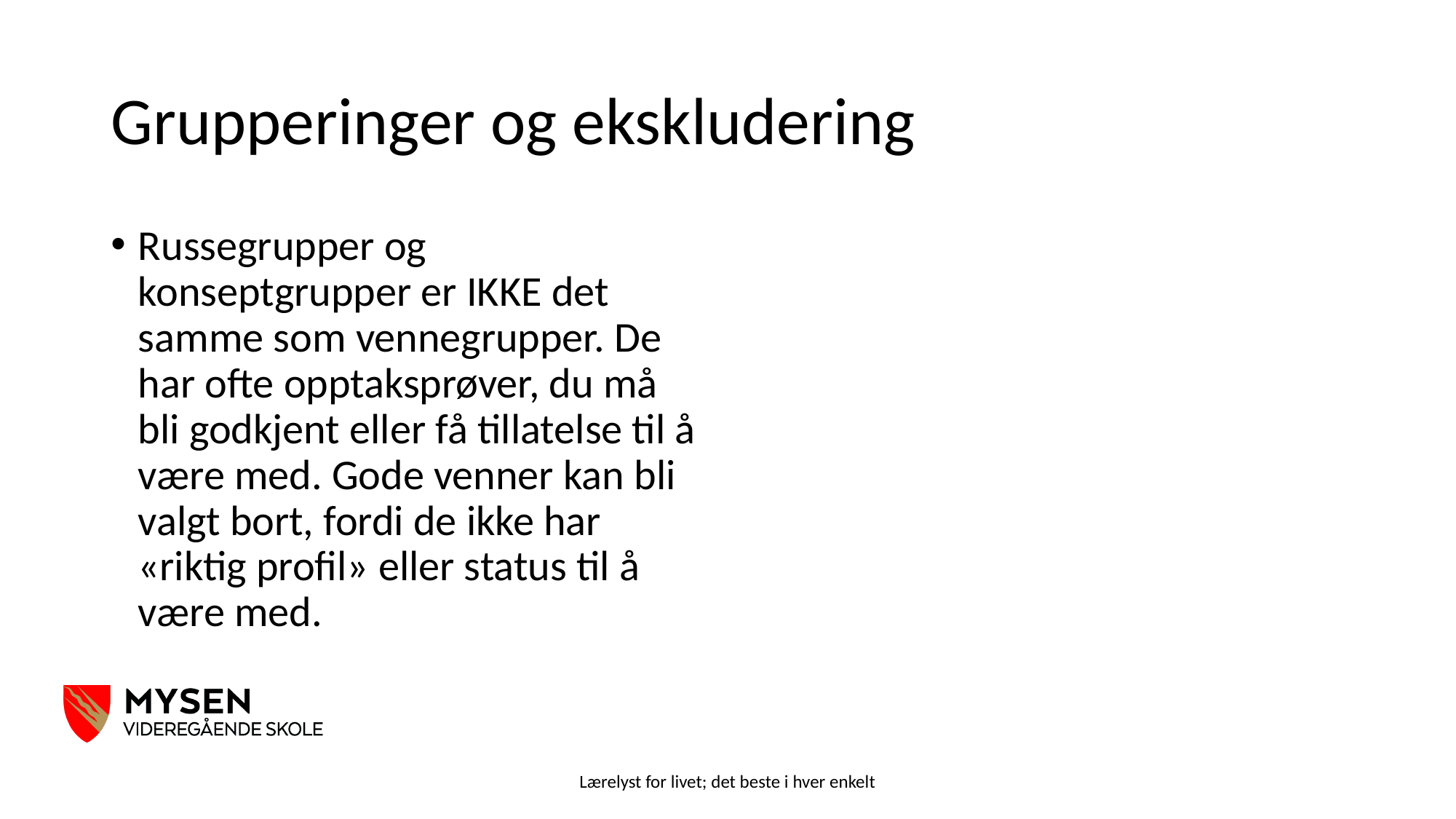

# Grupperinger og ekskludering
Russegrupper og konseptgrupper er IKKE det samme som vennegrupper. De har ofte opptaksprøver, du må bli godkjent eller få tillatelse til å være med. Gode venner kan bli valgt bort, fordi de ikke har «riktig profil» eller status til å være med.
Lærelyst for livet; det beste i hver enkelt